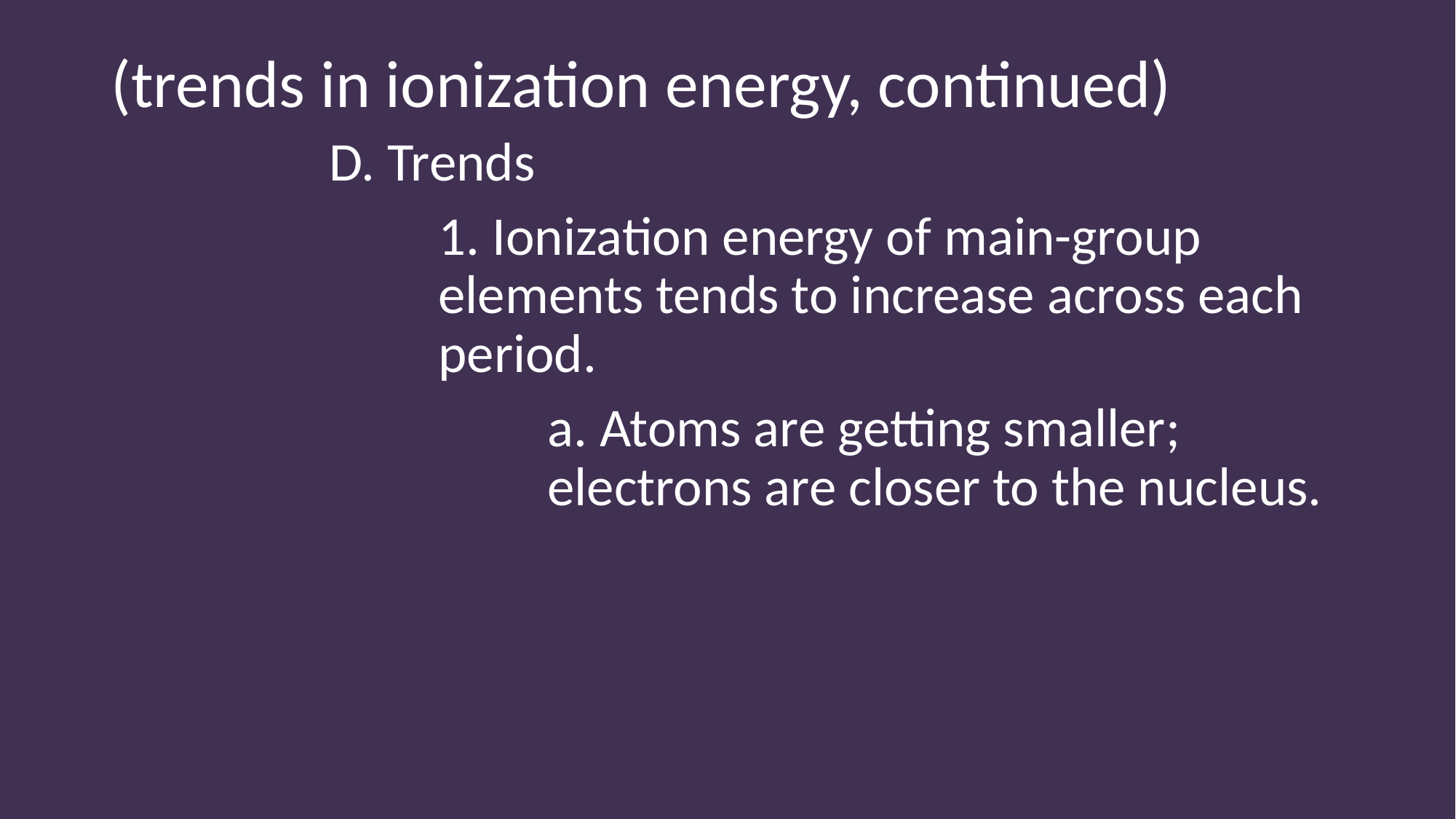

# (trends in ionization energy, continued)
		D. Trends
			1. Ionization energy of main-group 				elements tends to increase across each 			period.
				a. Atoms are getting smaller; 						electrons are closer to the nucleus.